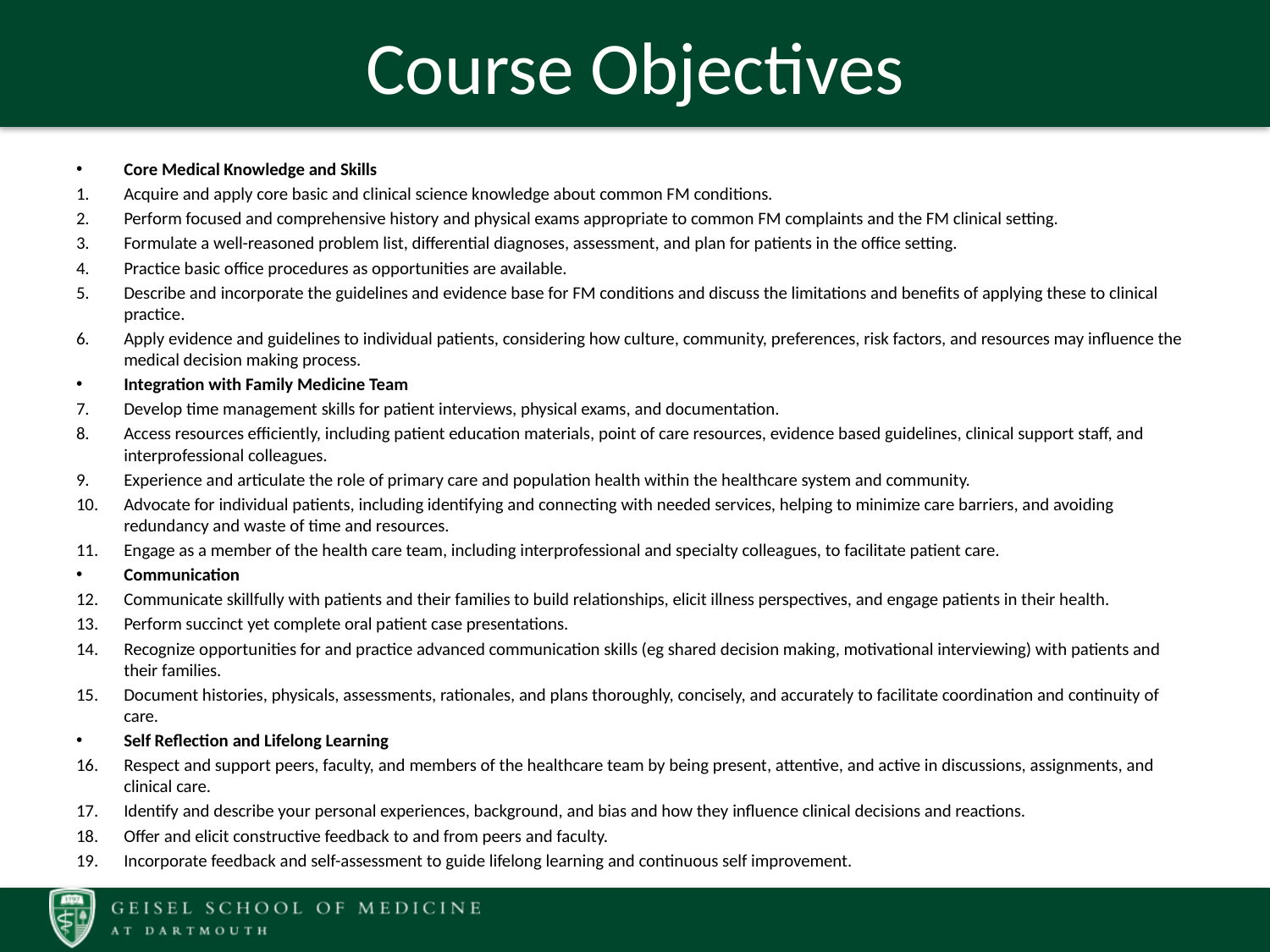

# Course Objectives
Core Medical Knowledge and Skills
Acquire and apply core basic and clinical science knowledge about common FM conditions.
Perform focused and comprehensive history and physical exams appropriate to common FM complaints and the FM clinical setting.
Formulate a well-reasoned problem list, differential diagnoses, assessment, and plan for patients in the office setting.
Practice basic office procedures as opportunities are available.
Describe and incorporate the guidelines and evidence base for FM conditions and discuss the limitations and benefits of applying these to clinical practice.
Apply evidence and guidelines to individual patients, considering how culture, community, preferences, risk factors, and resources may influence the medical decision making process.
Integration with Family Medicine Team
Develop time management skills for patient interviews, physical exams, and documentation.
Access resources efficiently, including patient education materials, point of care resources, evidence based guidelines, clinical support staff, and interprofessional colleagues.
Experience and articulate the role of primary care and population health within the healthcare system and community.
Advocate for individual patients, including identifying and connecting with needed services, helping to minimize care barriers, and avoiding redundancy and waste of time and resources.
Engage as a member of the health care team, including interprofessional and specialty colleagues, to facilitate patient care.
Communication
Communicate skillfully with patients and their families to build relationships, elicit illness perspectives, and engage patients in their health.
Perform succinct yet complete oral patient case presentations.
Recognize opportunities for and practice advanced communication skills (eg shared decision making, motivational interviewing) with patients and their families.
Document histories, physicals, assessments, rationales, and plans thoroughly, concisely, and accurately to facilitate coordination and continuity of care.
Self Reflection and Lifelong Learning
Respect and support peers, faculty, and members of the healthcare team by being present, attentive, and active in discussions, assignments, and clinical care.
Identify and describe your personal experiences, background, and bias and how they influence clinical decisions and reactions.
Offer and elicit constructive feedback to and from peers and faculty.
Incorporate feedback and self-assessment to guide lifelong learning and continuous self improvement.